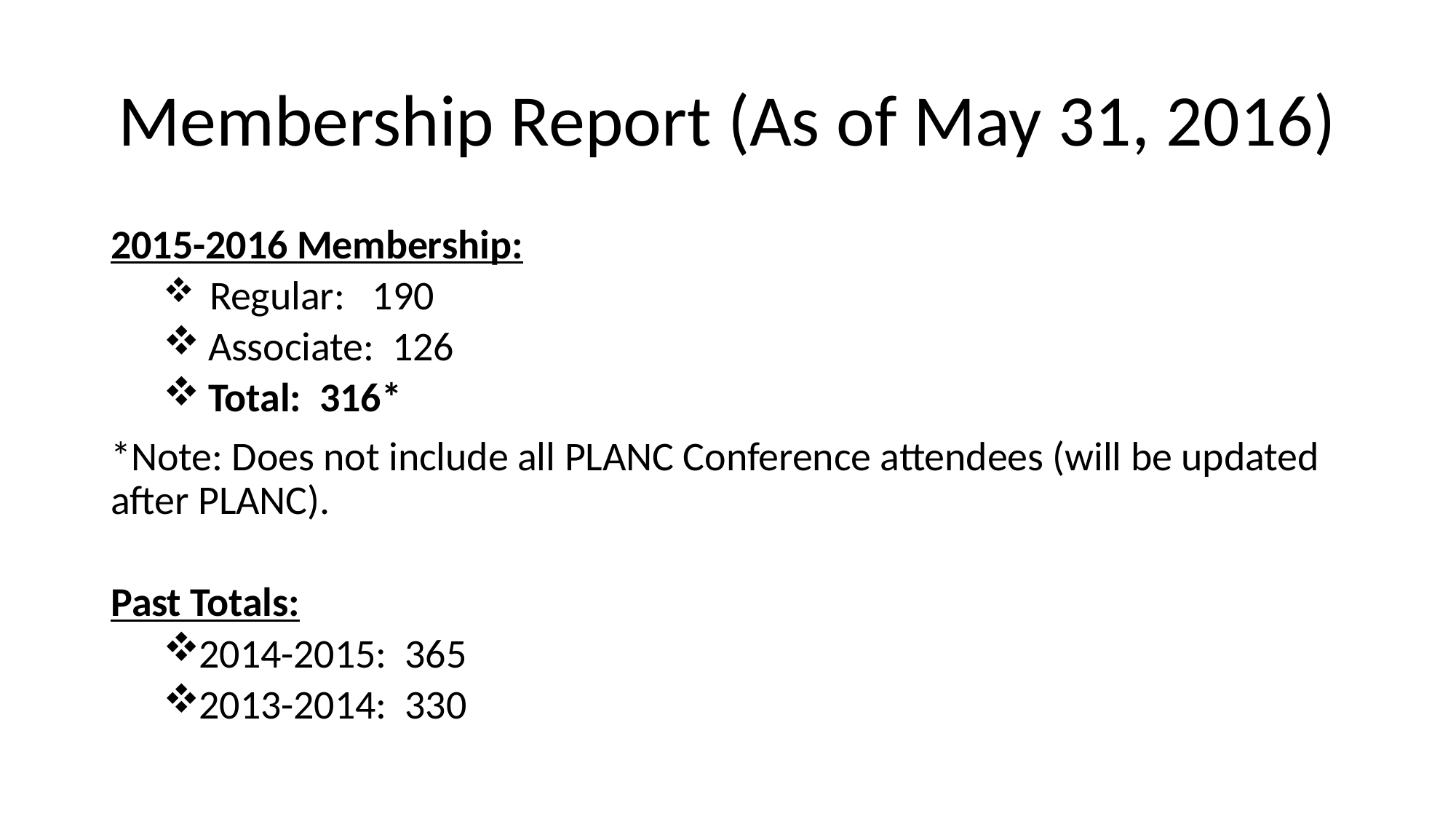

# Membership Report (As of May 31, 2016)
2015-2016 Membership:
  Regular:   190
 Associate:  126
 Total:  316*
*Note: Does not include all PLANC Conference attendees (will be updated after PLANC).
Past Totals:
2014-2015:  365
2013-2014:  330